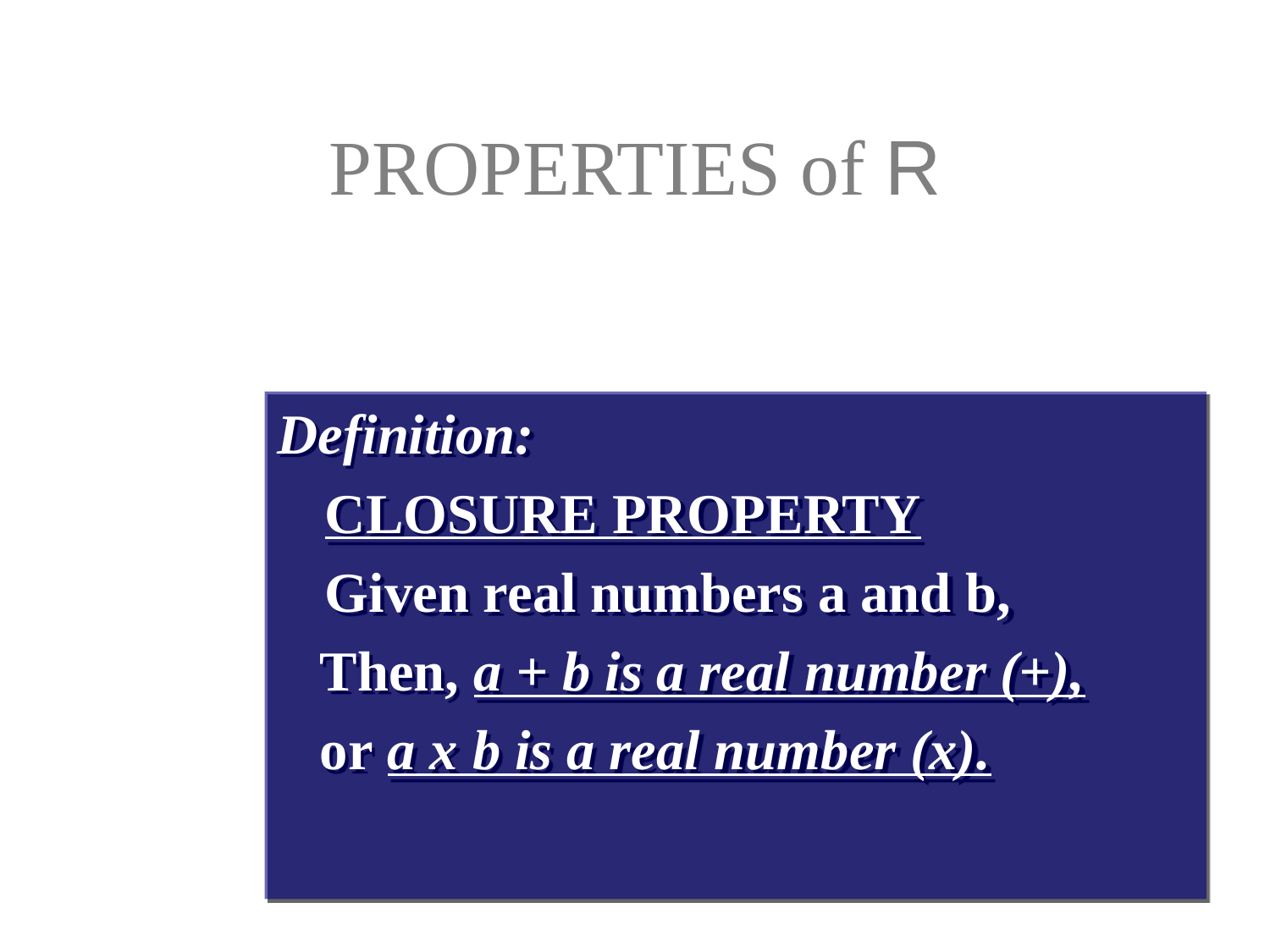

# PROPERTIES of R
Definition:
	CLOSURE PROPERTY
	Given real numbers a and b,
   Then, a + b is a real number (+),
   or a x b is a real number (x).